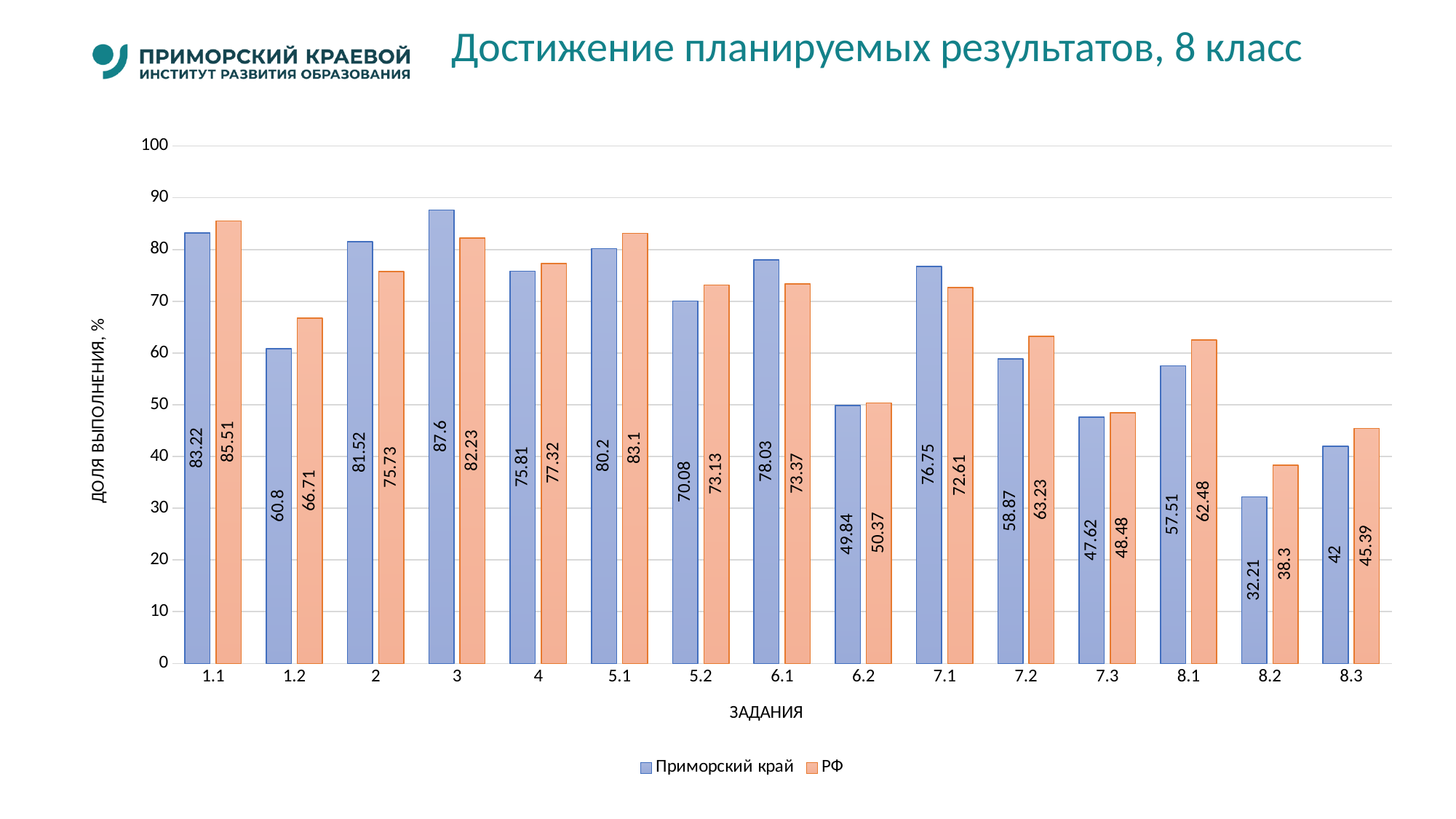

# Достижение планируемых результатов, 8 класс

### Chart

| Category | Приморский край | РФ |
|---|---|---|
| 1.1 | 83.22 | 85.51 |
| 1.2 | 60.8 | 66.71 |
| 2 | 81.52 | 75.73 |
| 3 | 87.6 | 82.23 |
| 4 | 75.81 | 77.32 |
| 5.1 | 80.2 | 83.1 |
| 5.2 | 70.08 | 73.13 |
| 6.1 | 78.03 | 73.37 |
| 6.2 | 49.84 | 50.37 |
| 7.1 | 76.75 | 72.61 |
| 7.2 | 58.87 | 63.23 |
| 7.3 | 47.62 | 48.48 |
| 8.1 | 57.51 | 62.48 |
| 8.2 | 32.21 | 38.3 |
| 8.3 | 42.0 | 45.39 |